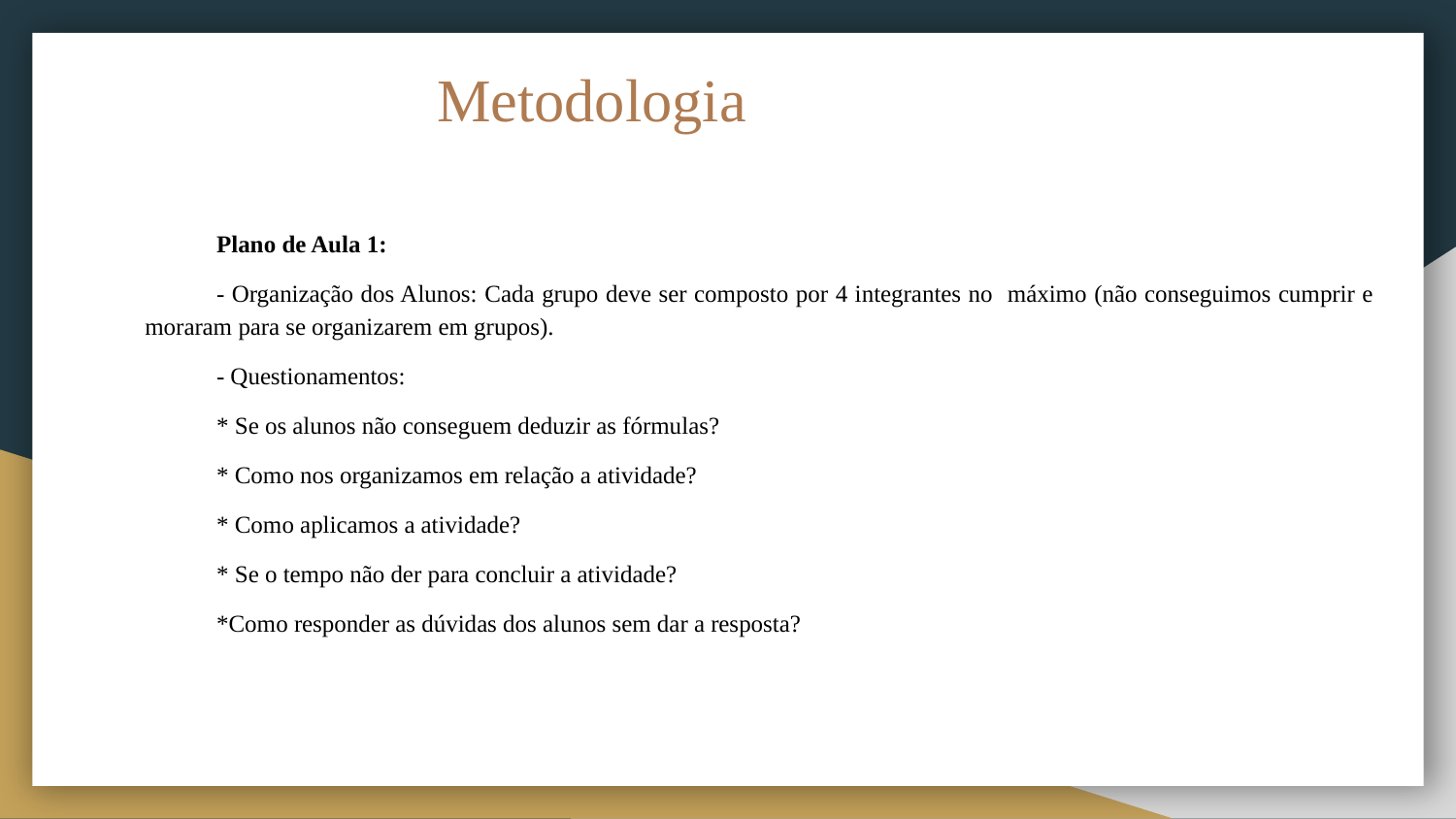

# Metodologia

Plano de Aula 1:
- Organização dos Alunos: Cada grupo deve ser composto por 4 integrantes no  máximo (não conseguimos cumprir e moraram para se organizarem em grupos).
- Questionamentos:
* Se os alunos não conseguem deduzir as fórmulas?
* Como nos organizamos em relação a atividade?
* Como aplicamos a atividade?
* Se o tempo não der para concluir a atividade?
*Como responder as dúvidas dos alunos sem dar a resposta?